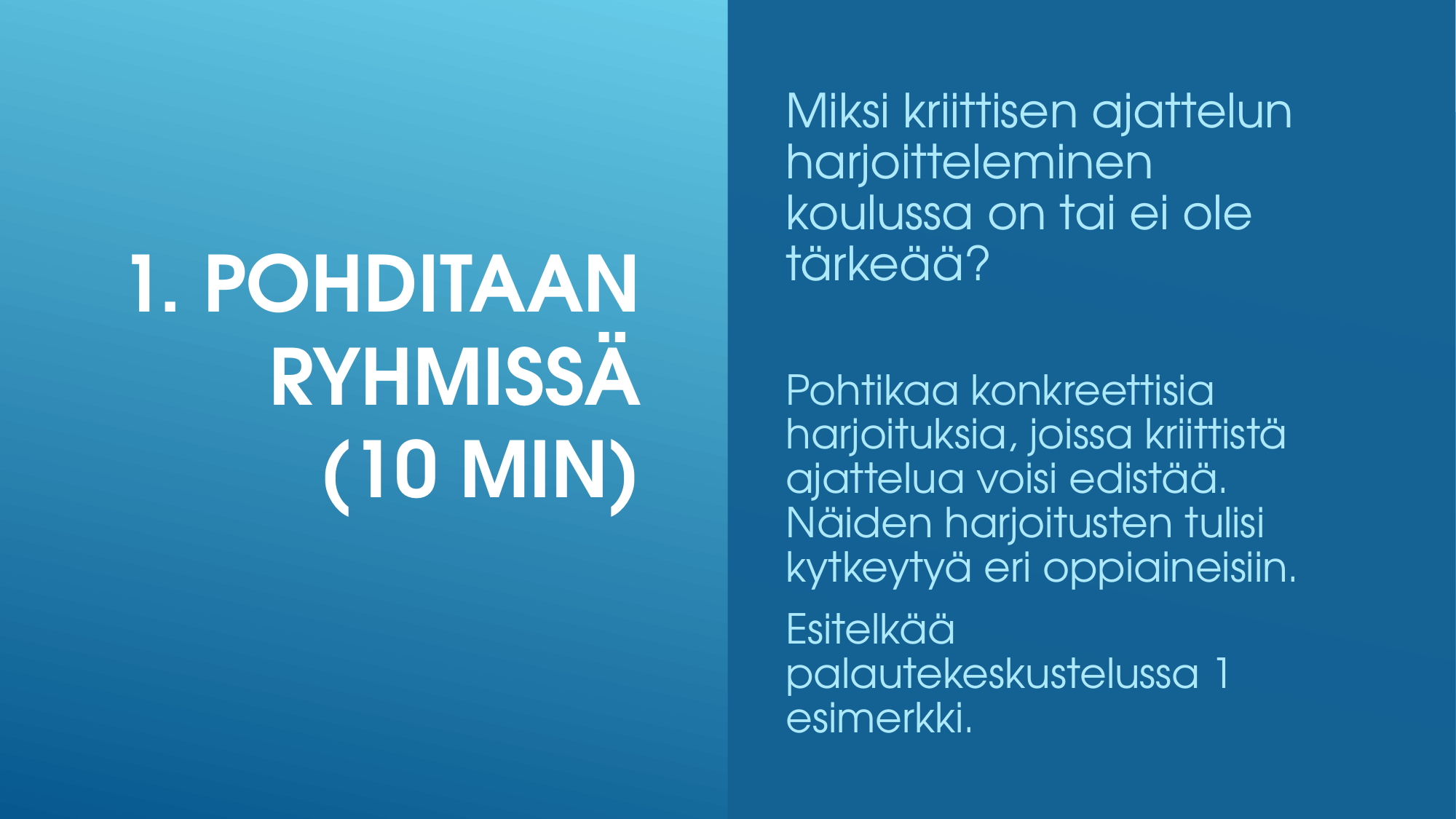

# 1. Pohditaan ryhmissä (10 min)
Miksi kriittisen ajattelun harjoitteleminen koulussa on tai ei ole tärkeää?

Pohtikaa konkreettisia harjoituksia, joissa kriittistä ajattelua voisi edistää. Näiden harjoitusten tulisi kytkeytyä eri oppiaineisiin.
Esitelkää palautekeskustelussa 1 esimerkki.